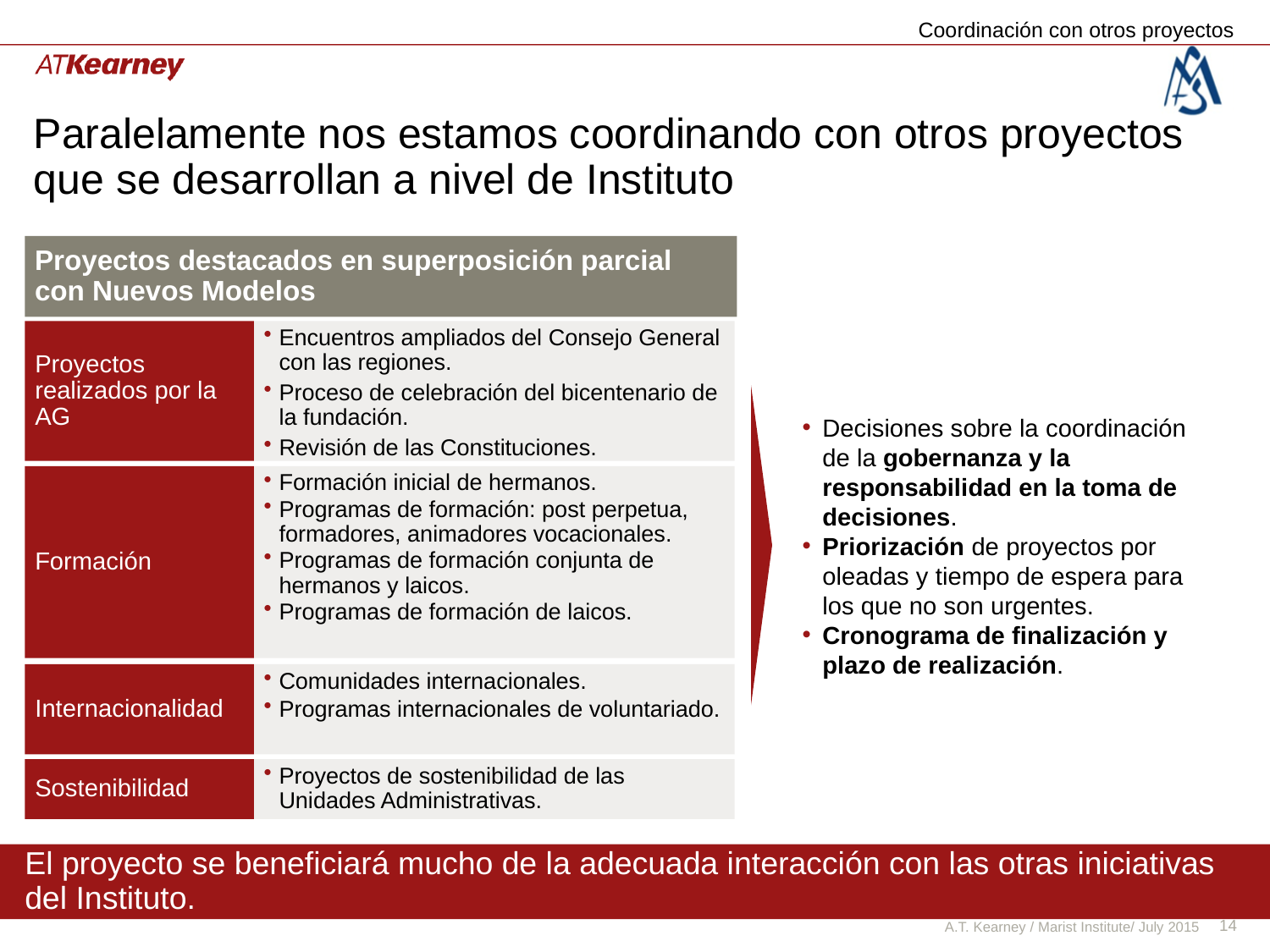

Coordinación con otros proyectos
# Paralelamente nos estamos coordinando con otros proyectos que se desarrollan a nivel de Instituto
Proyectos destacados en superposición parcial con Nuevos Modelos
Proyectos realizados por la AG
Encuentros ampliados del Consejo General con las regiones.
Proceso de celebración del bicentenario de la fundación.
Revisión de las Constituciones.
Decisiones sobre la coordinación de la gobernanza y la responsabilidad en la toma de decisiones.
Priorización de proyectos por oleadas y tiempo de espera para los que no son urgentes.
Cronograma de finalización y plazo de realización.
Formación
Formación inicial de hermanos.
Programas de formación: post perpetua, formadores, animadores vocacionales.
Programas de formación conjunta de hermanos y laicos.
Programas de formación de laicos.

Internacionalidad
Comunidades internacionales.
Programas internacionales de voluntariado.
Sostenibilidad
Proyectos de sostenibilidad de las Unidades Administrativas.
El proyecto se beneficiará mucho de la adecuada interacción con las otras iniciativas del Instituto.